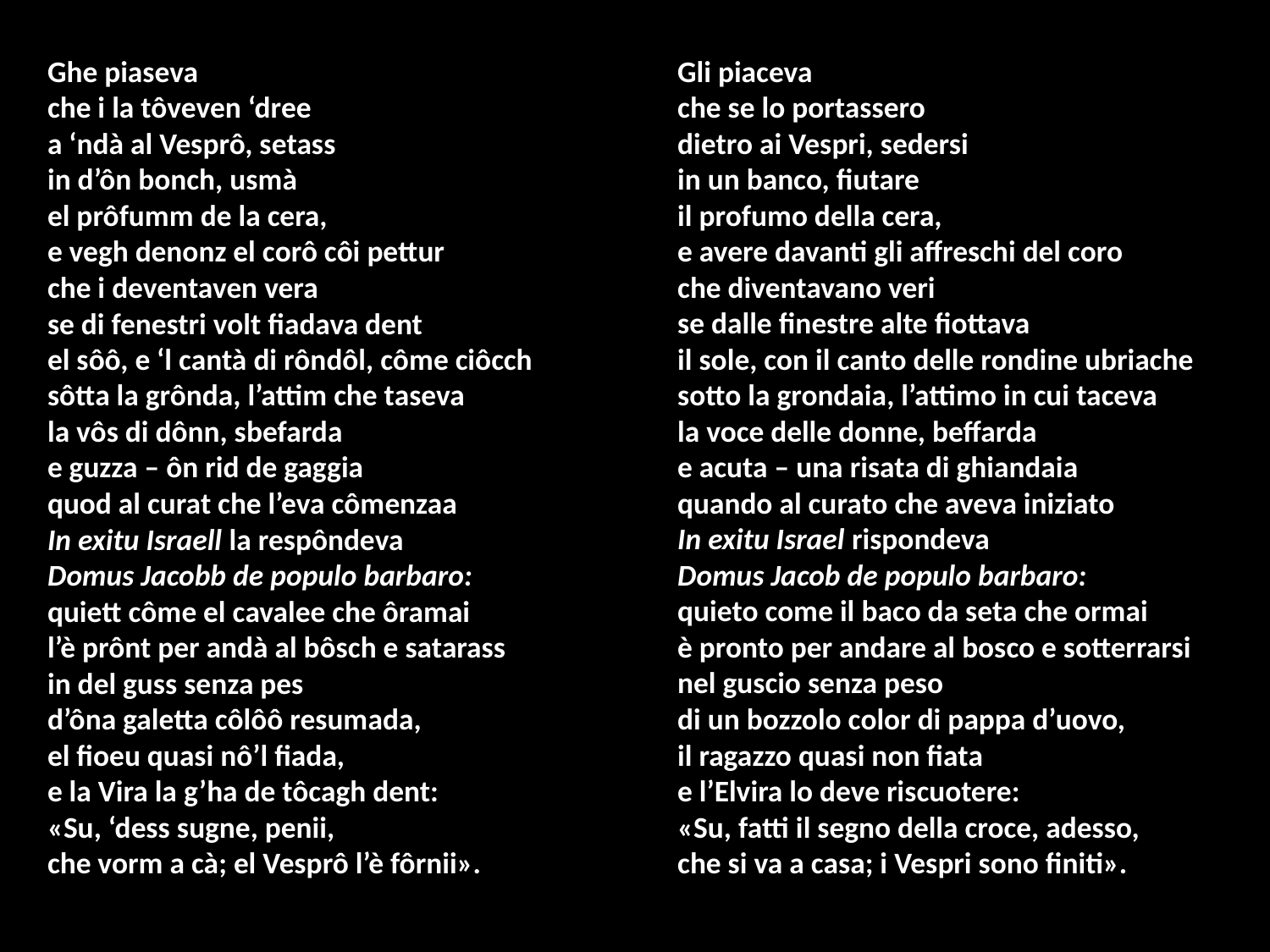

Gli piaceva
che se lo portassero
dietro ai Vespri, sedersi
in un banco, fiutare
il profumo della cera,
e avere davanti gli affreschi del coro
che diventavano veri
se dalle finestre alte fiottava
il sole, con il canto delle rondine ubriache
sotto la grondaia, l’attimo in cui taceva
la voce delle donne, beffarda
e acuta – una risata di ghiandaia
quando al curato che aveva iniziato
In exitu Israel rispondeva
Domus Jacob de populo barbaro:
quieto come il baco da seta che ormai
è pronto per andare al bosco e sotterrarsi
nel guscio senza peso
di un bozzolo color di pappa d’uovo,
il ragazzo quasi non fiata
e l’Elvira lo deve riscuotere:
«Su, fatti il segno della croce, adesso,
che si va a casa; i Vespri sono finiti».
Ghe piaseva
che i la tôveven ‘dree
a ‘ndà al Vesprô, setass
in d’ôn bonch, usmà
el prôfumm de la cera,
e vegh denonz el corô côi pettur
che i deventaven vera
se di fenestri volt fiadava dent
el sôô, e ‘l cantà di rôndôl, côme ciôcch
sôtta la grônda, l’attim che taseva
la vôs di dônn, sbefarda
e guzza – ôn rid de gaggia
quod al curat che l’eva cômenzaa
In exitu Israell la respôndeva
Domus Jacobb de populo barbaro:
quiett côme el cavalee che ôramai
l’è prônt per andà al bôsch e satarass
in del guss senza pes
d’ôna galetta côlôô resumada,
el fioeu quasi nô’l fiada,
e la Vira la g’ha de tôcagh dent:
«Su, ‘dess sugne, penii,
che vorm a cà; el Vesprô l’è fôrnii».